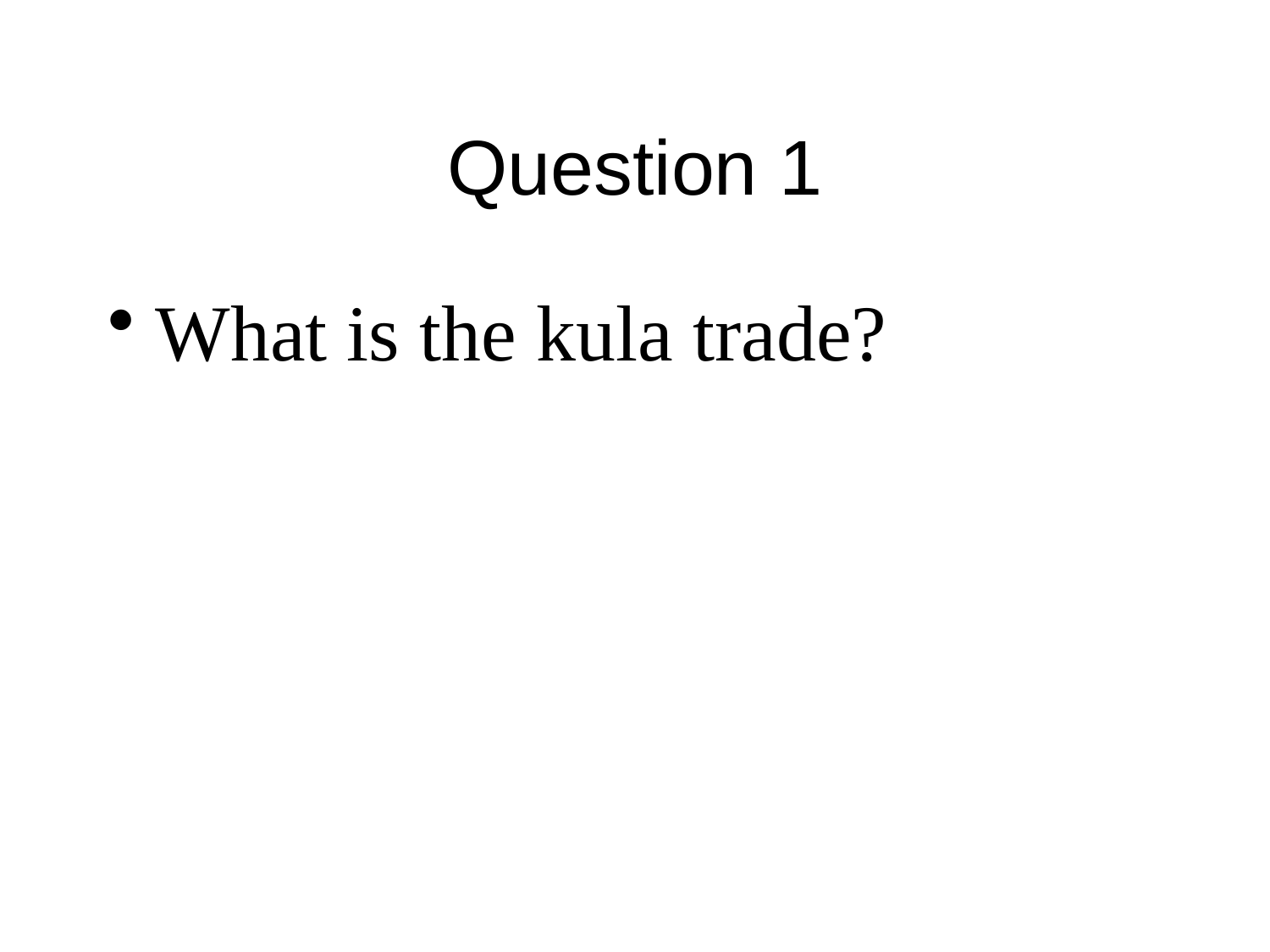

# Question 1
What is the kula trade?